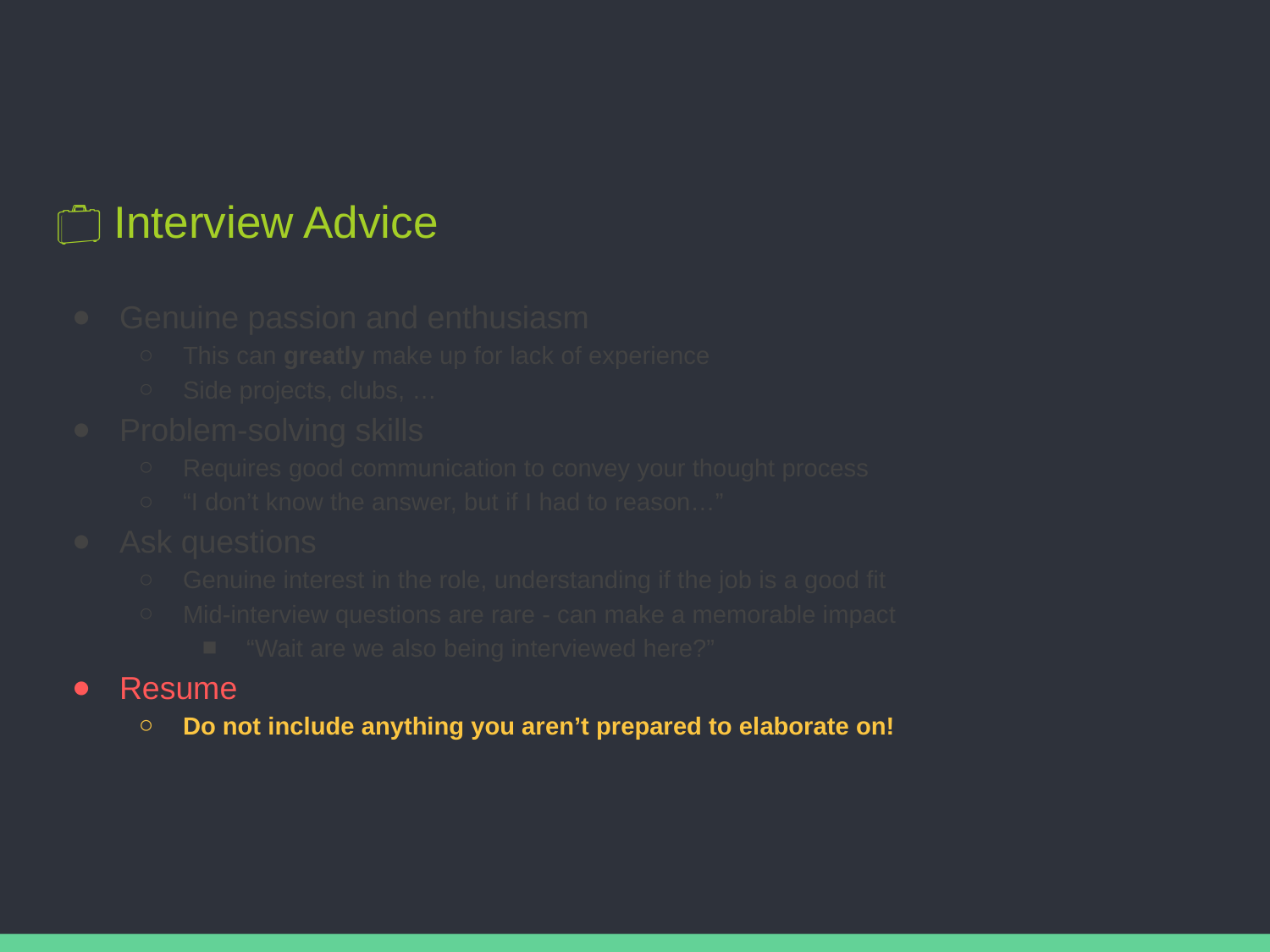

# 💼 Interview Advice
Genuine passion and enthusiasm
This can greatly make up for lack of experience
Side projects, clubs, …
Problem-solving skills
Requires good communication to convey your thought process
“I don’t know the answer, but if I had to reason…”
Ask questions
Genuine interest in the role, understanding if the job is a good fit
Mid-interview questions are rare - can make a memorable impact
“Wait are we also being interviewed here?”
Resume
Do not include anything you aren’t prepared to elaborate on!